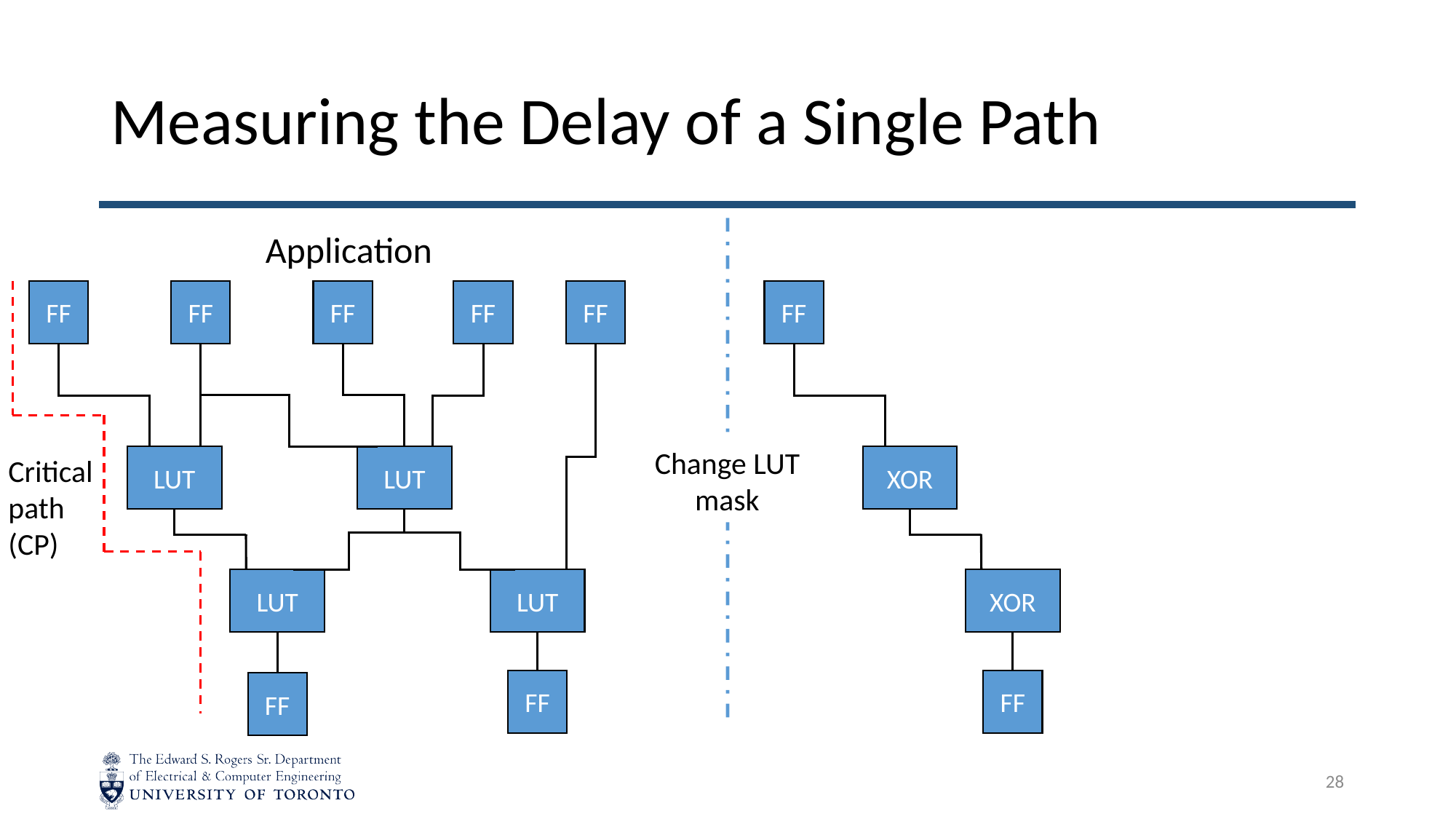

# Measuring the Delay of a Single Path

Application
FF
FF
FF
FF
FF
FF
Change LUT mask
LUT
LUT
XOR
Critical
path
(CP)
LUT
LUT
XOR
FF
FF
FF
28